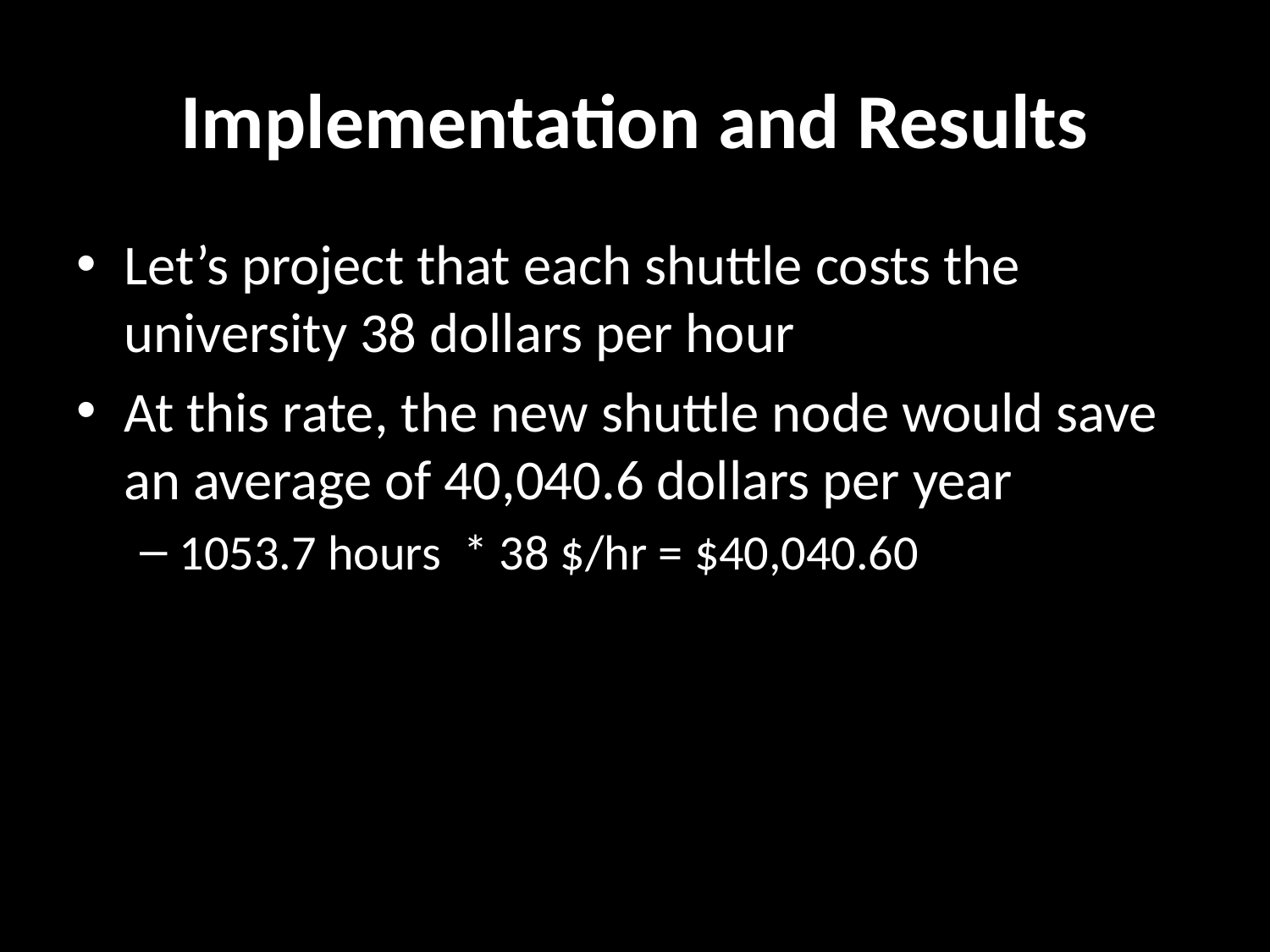

# Implementation and Results
Let’s project that each shuttle costs the university 38 dollars per hour
At this rate, the new shuttle node would save an average of 40,040.6 dollars per year
1053.7 hours  * 38 $/hr = $40,040.60